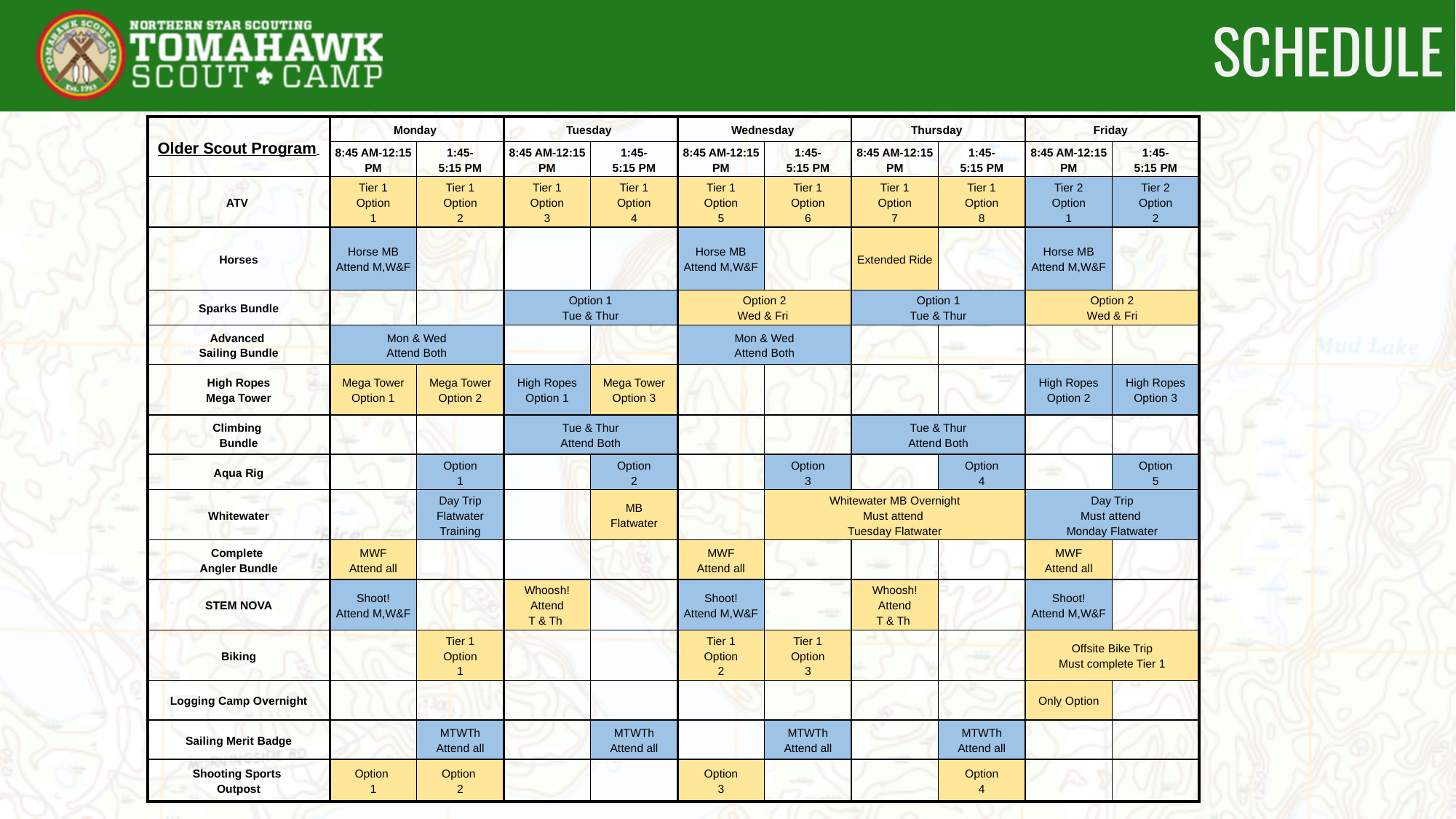

# SCHEDULE
| Older Scout Program | Monday |  | Tuesday |  | Wednesday |  | Thursday |  | Friday |  |
| --- | --- | --- | --- | --- | --- | --- | --- | --- | --- | --- |
|  | 8:45 AM-12:15 PM | 1:45- 5:15 PM | 8:45 AM-12:15 PM | 1:45- 5:15 PM | 8:45 AM-12:15 PM | 1:45- 5:15 PM | 8:45 AM-12:15 PM | 1:45- 5:15 PM | 8:45 AM-12:15 PM | 1:45- 5:15 PM |
| ATV | Tier 1 Option 1 | Tier 1 Option 2 | Tier 1 Option 3 | Tier 1 Option 4 | Tier 1 Option 5 | Tier 1 Option 6 | Tier 1 Option 7 | Tier 1 Option 8 | Tier 2 Option 1 | Tier 2 Option 2 |
| Horses | Horse MB Attend M,W&F |  |  |  | Horse MB Attend M,W&F |  | Extended Ride |  | Horse MB Attend M,W&F |  |
| Sparks Bundle |  |  | Option 1 Tue & Thur |  | Option 2 Wed & Fri |  | Option 1 Tue & Thur |  | Option 2 Wed & Fri |  |
| Advanced Sailing Bundle | Mon & Wed Attend Both |  |  |  | Mon & Wed Attend Both |  |  |  |  |  |
| High Ropes Mega Tower | Mega Tower Option 1 | Mega Tower Option 2 | High Ropes Option 1 | Mega Tower Option 3 |  |  |  |  | High Ropes Option 2 | High Ropes Option 3 |
| Climbing Bundle |  |  | Tue & Thur Attend Both |  |  |  | Tue & Thur Attend Both |  |  |  |
| Aqua Rig |  | Option 1 |  | Option 2 |  | Option 3 |  | Option 4 |  | Option 5 |
| Whitewater |  | Day Trip Flatwater Training |  | MB Flatwater |  | Whitewater MB Overnight Must attend Tuesday Flatwater |  |  | Day Trip Must attend Monday Flatwater |  |
| Complete Angler Bundle | MWF Attend all |  |  |  | MWF Attend all |  |  |  | MWF Attend all |  |
| STEM NOVA | Shoot! Attend M,W&F |  | Whoosh! Attend T & Th |  | Shoot! Attend M,W&F |  | Whoosh! Attend T & Th |  | Shoot! Attend M,W&F |  |
| Biking |  | Tier 1 Option 1 |  |  | Tier 1 Option 2 | Tier 1 Option 3 |  |  | Offsite Bike Trip Must complete Tier 1 |  |
| Logging Camp Overnight |  |  |  |  |  |  |  |  | Only Option |  |
| Sailing Merit Badge |  | MTWTh Attend all |  | MTWTh Attend all |  | MTWTh Attend all |  | MTWTh Attend all |  |  |
| Shooting Sports Outpost | Option 1 | Option 2 |  |  | Option 3 |  |  | Option 4 |  |  |